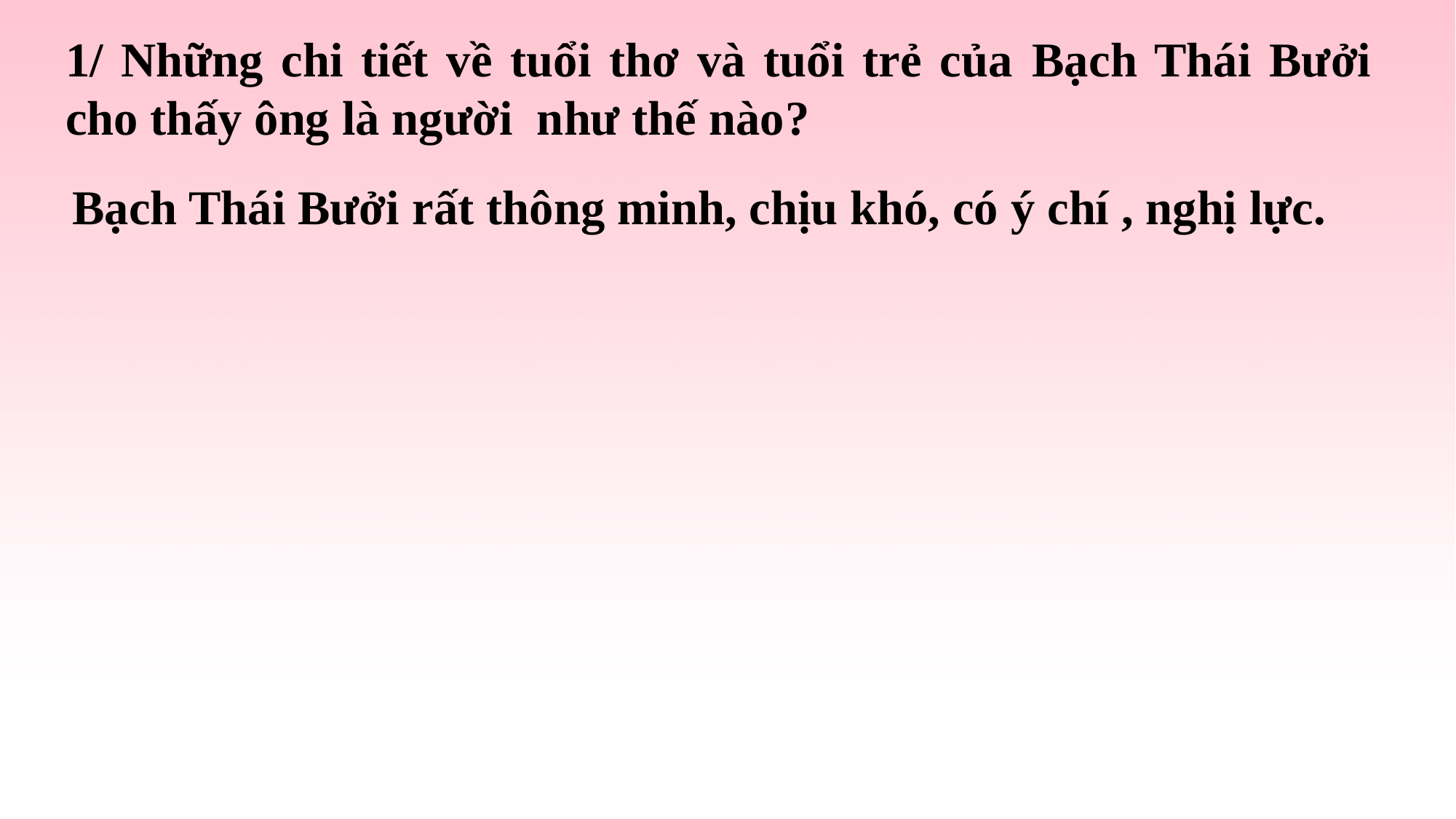

1/ Những chi tiết về tuổi thơ và tuổi trẻ của Bạch Thái Bưởi  cho thấy ông là người  như thế nào?

 Bạch Thái Bưởi rất thông minh, chịu khó, có ý chí , nghị lực.